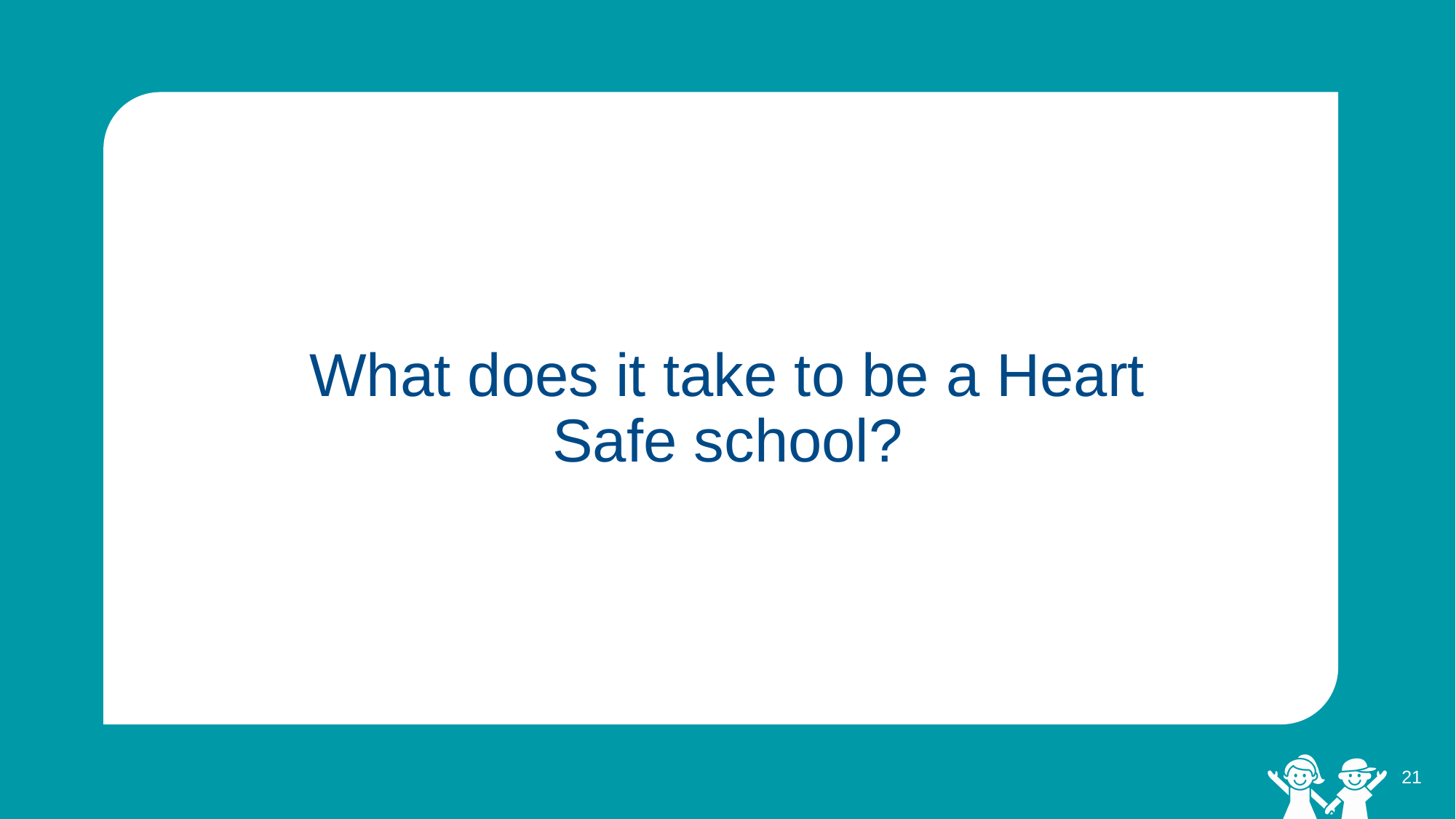

# What does it take to be a Heart Safe school?
21